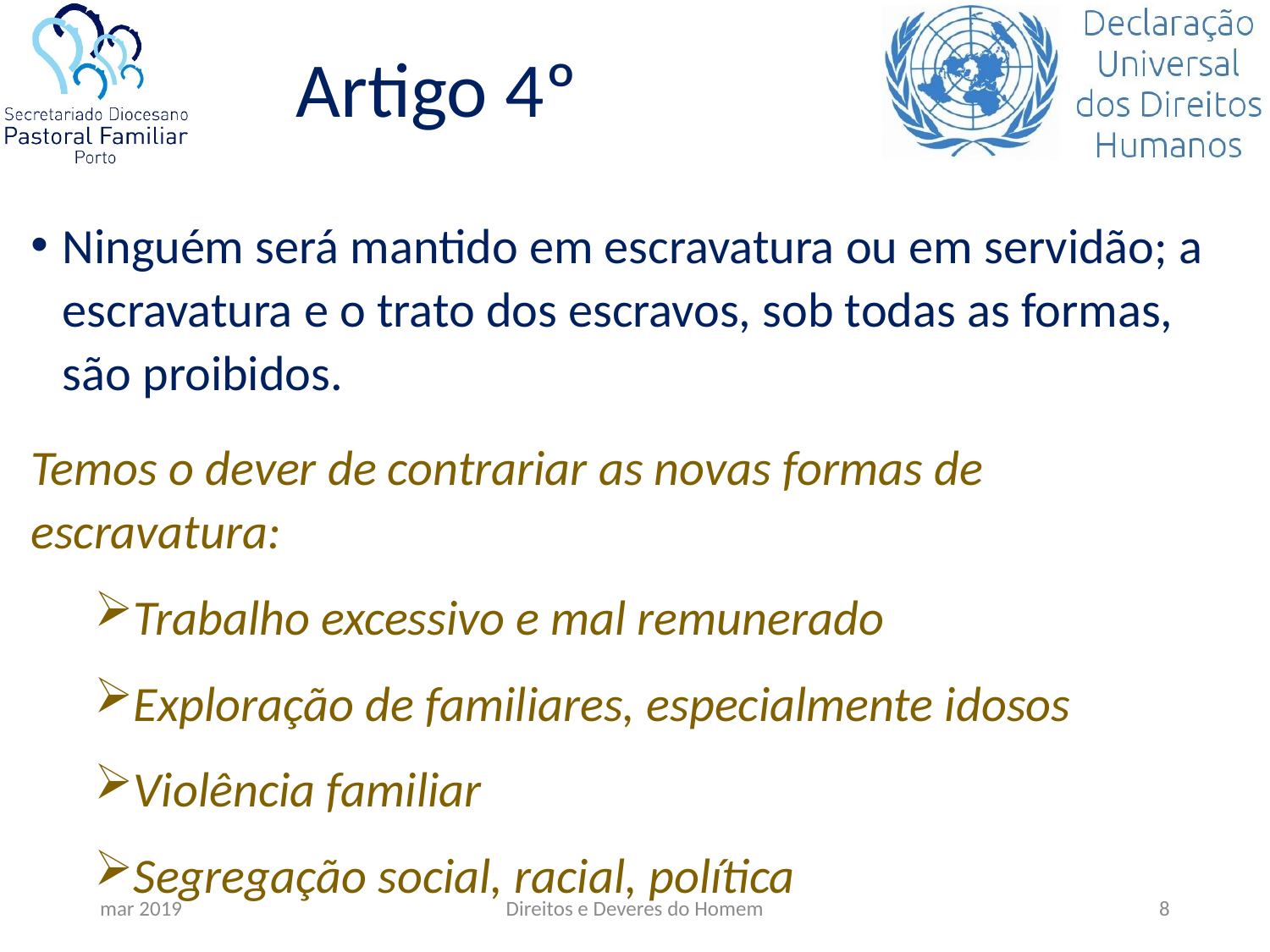

# Artigo 4º
Ninguém será mantido em escravatura ou em servidão; a escravatura e o trato dos escravos, sob todas as formas, são proibidos.
Temos o dever de contrariar as novas formas de escravatura:
Trabalho excessivo e mal remunerado
Exploração de familiares, especialmente idosos
Violência familiar
Segregação social, racial, política
mar 2019
Direitos e Deveres do Homem
8